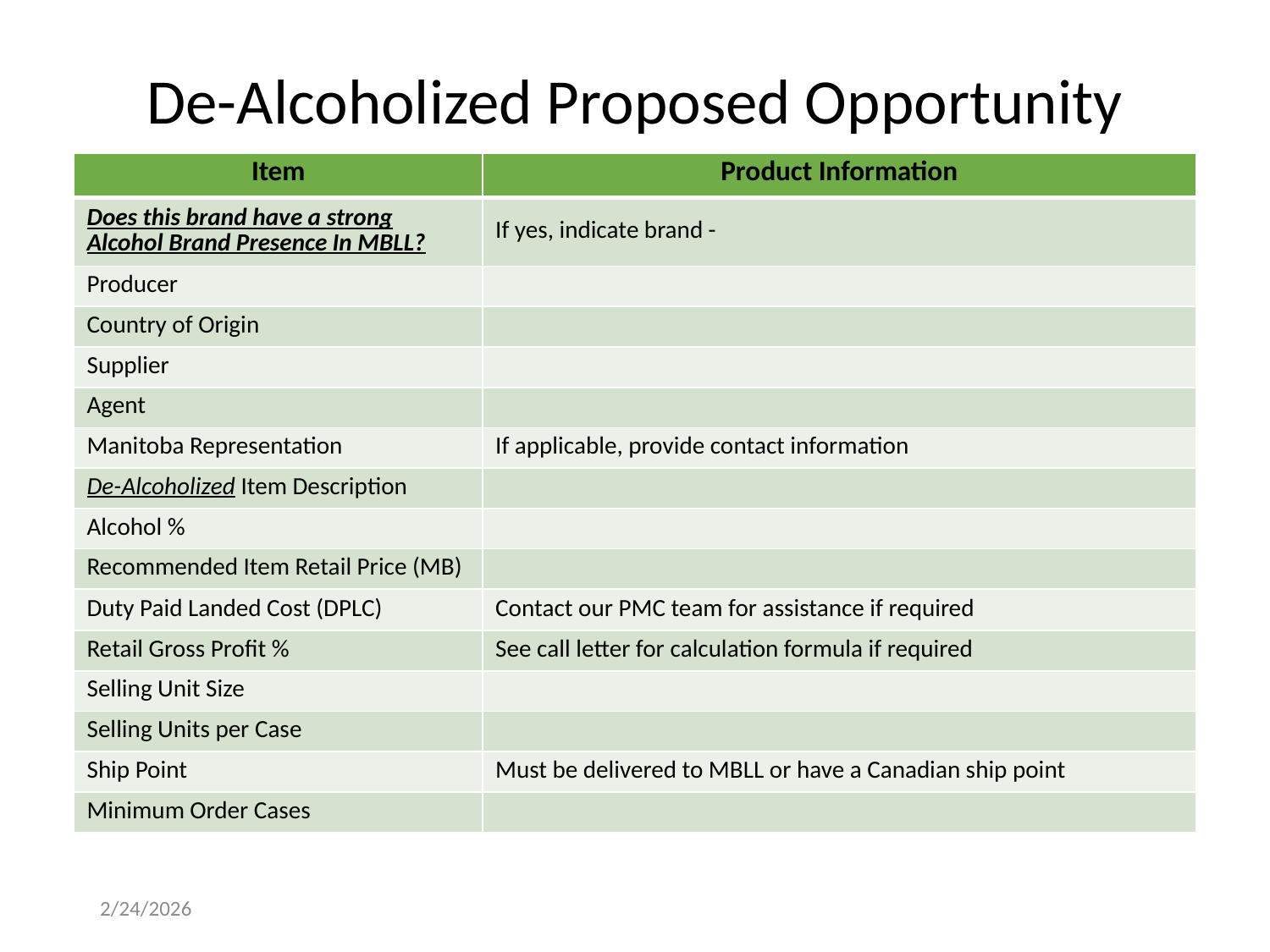

# De-Alcoholized Proposed Opportunity
| Item | Product Information |
| --- | --- |
| Does this brand have a strong Alcohol Brand Presence In MBLL? | If yes, indicate brand - |
| Producer |  |
| Country of Origin |  |
| Supplier |  |
| Agent |  |
| Manitoba Representation | If applicable, provide contact information |
| De-Alcoholized Item Description |  |
| Alcohol % |  |
| Recommended Item Retail Price (MB) |  |
| Duty Paid Landed Cost (DPLC) | Contact our PMC team for assistance if required |
| Retail Gross Profit % | See call letter for calculation formula if required |
| Selling Unit Size |  |
| Selling Units per Case |  |
| Ship Point | Must be delivered to MBLL or have a Canadian ship point |
| Minimum Order Cases |  |
2/24/2026